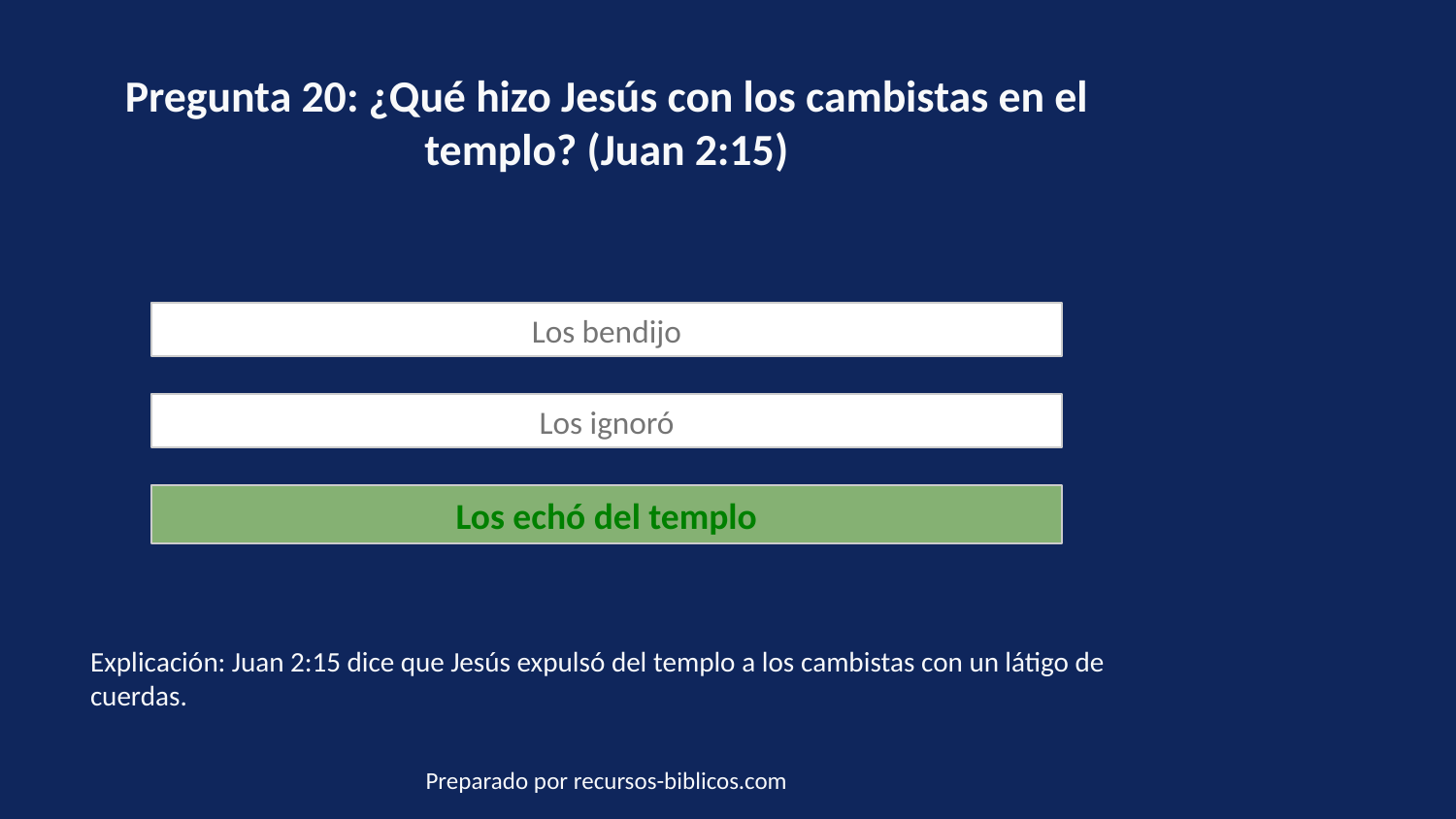

Pregunta 20: ¿Qué hizo Jesús con los cambistas en el templo? (Juan 2:15)
Los bendijo
Los ignoró
Los echó del templo
Explicación: Juan 2:15 dice que Jesús expulsó del templo a los cambistas con un látigo de cuerdas.
Preparado por recursos-biblicos.com